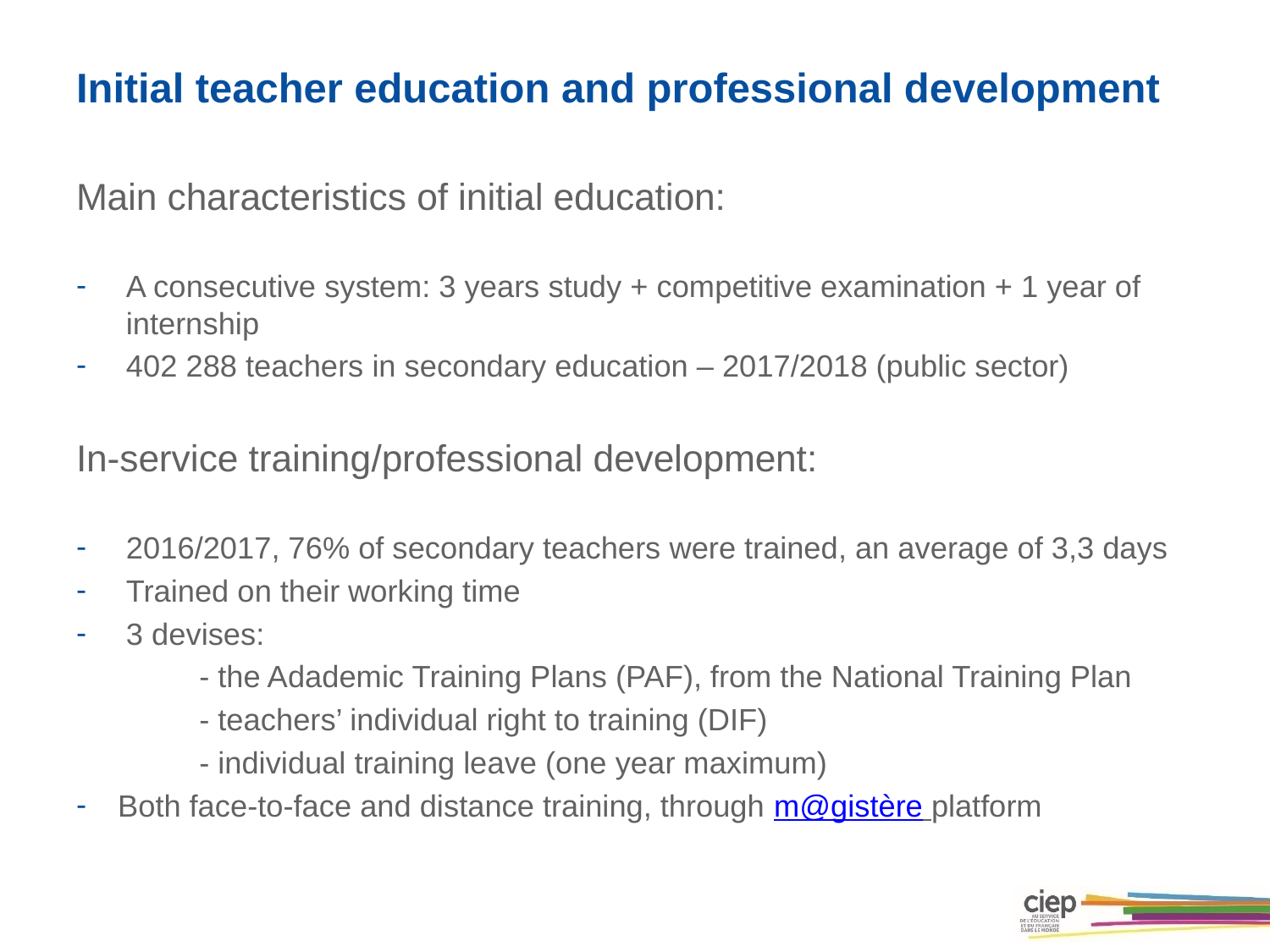

# Initial teacher education and professional development
Main characteristics of initial education:

A consecutive system: 3 years study + competitive examination + 1 year of internship
402 288 teachers in secondary education – 2017/2018 (public sector)

In-service training/professional development:

2016/2017, 76% of secondary teachers were trained, an average of 3,3 days
Trained on their working time
3 devises:
	- the Adademic Training Plans (PAF), from the National Training Plan
	- teachers’ individual right to training (DIF)
 	- individual training leave (one year maximum)
Both face-to-face and distance training, through m@gistère platform